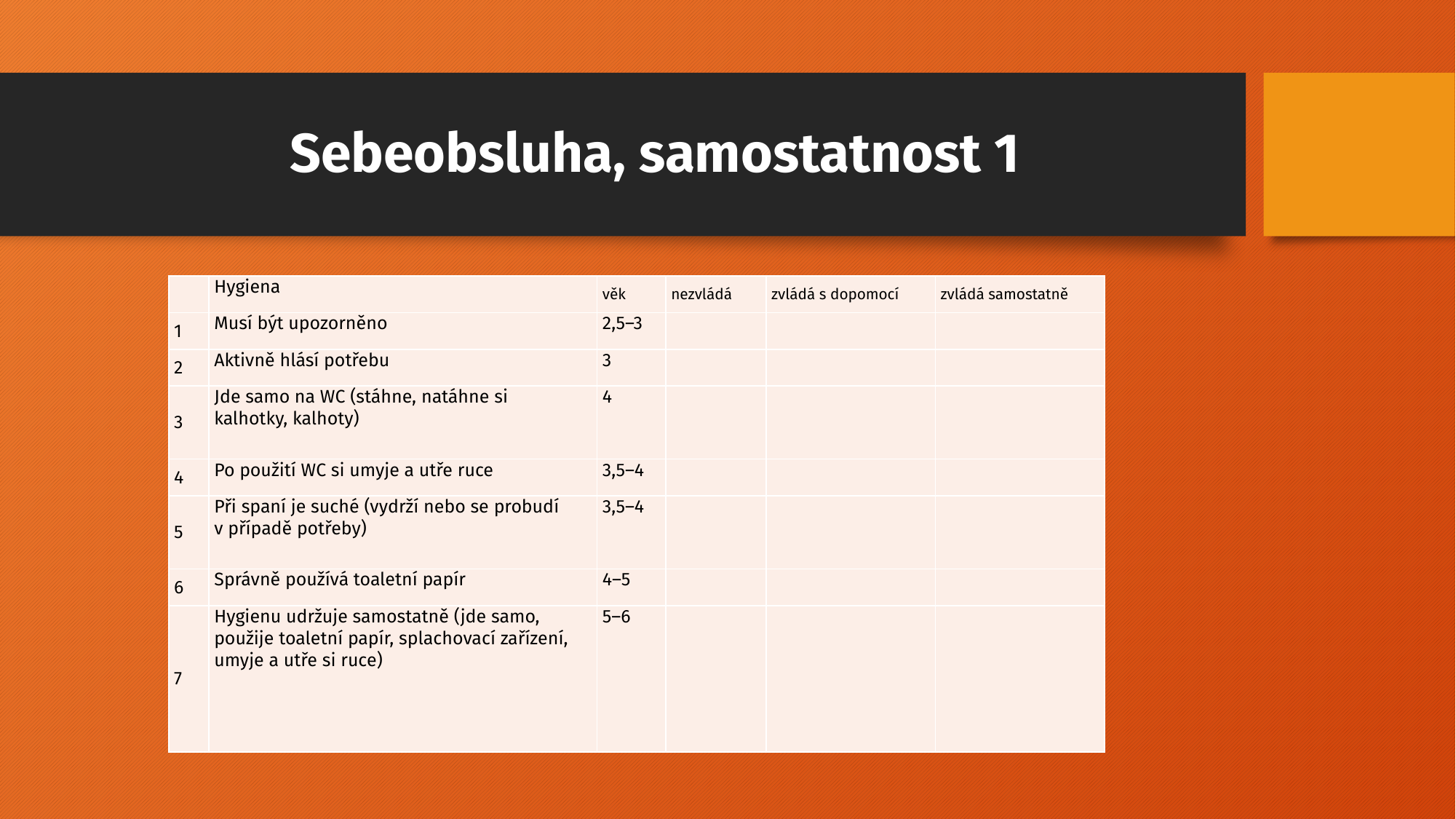

# Sebeobsluha, samostatnost 1
|  | Hygiena | věk | nezvládá | zvládá s dopomocí | zvládá samostatně |
| --- | --- | --- | --- | --- | --- |
| 1 | Musí být upozorněno | 2,5–3 |  |  |  |
| 2 | Aktivně hlásí potřebu | 3 |  |  |  |
| 3 | Jde samo na WC (stáhne, natáhne si kalhotky, kalhoty) | 4 |  |  |  |
| 4 | Po použití WC si umyje a utře ruce | 3,5–4 |  |  |  |
| 5 | Při spaní je suché (vydrží nebo se probudí v případě potřeby) | 3,5–4 |  |  |  |
| 6 | Správně používá toaletní papír | 4–5 |  |  |  |
| 7 | Hygienu udržuje samostatně (jde samo, použije toaletní papír, splachovací zařízení, umyje a utře si ruce) | 5–6 |  |  |  |